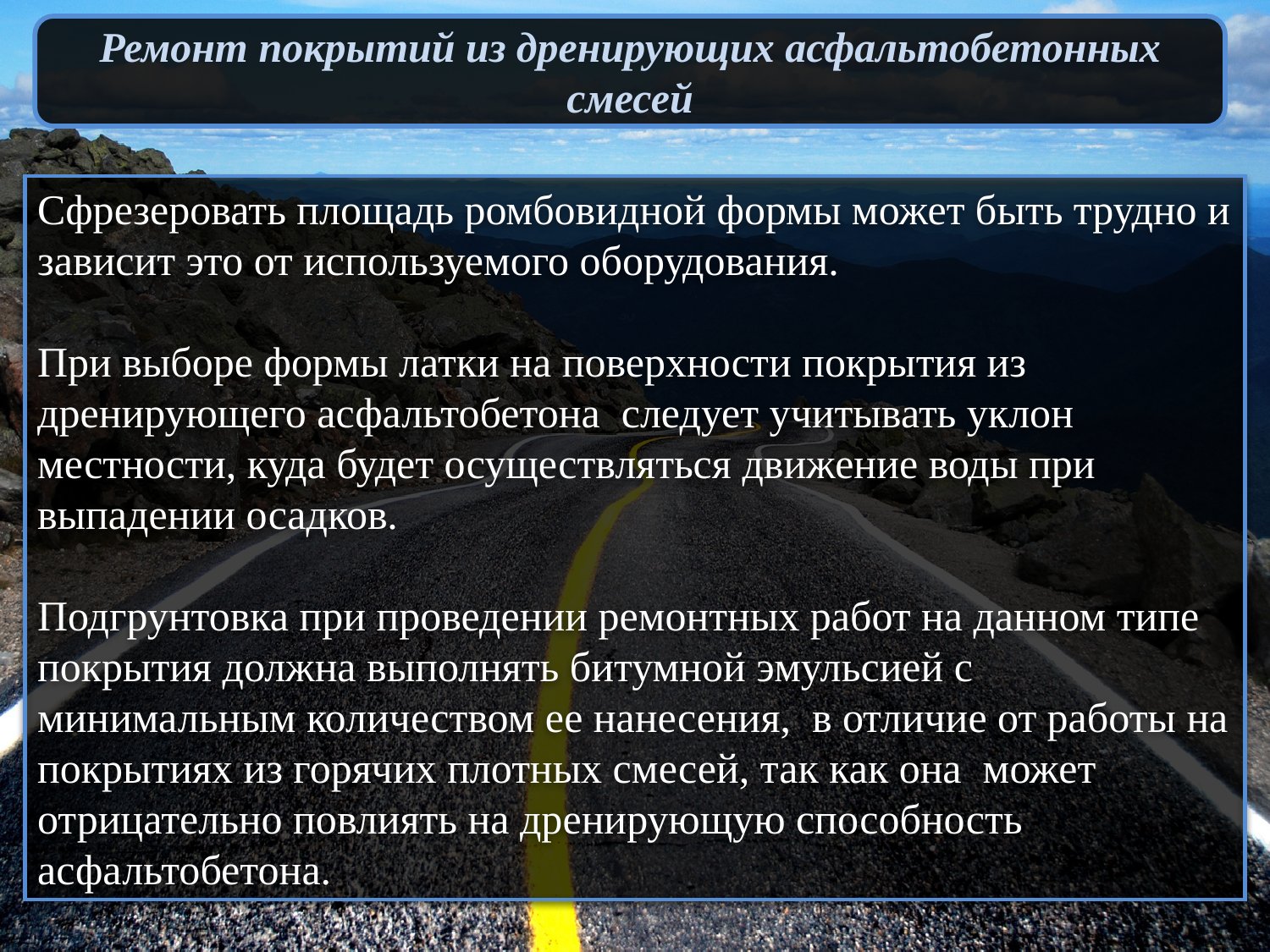

Ремонт покрытий из дренирующих асфальтобетонных смесей
Сфрезеровать площадь ромбовидной формы может быть трудно и зависит это от используемого оборудования.

При выборе формы латки на поверхности покрытия из дренирующего асфальтобетона  следует учитывать уклон местности, куда будет осуществляться движение воды при выпадении осадков.

Подгрунтовка при проведении ремонтных работ на данном типе покрытия должна выполнять битумной эмульсией с минимальным количеством ее нанесения,  в отличие от работы на покрытиях из горячих плотных смесей, так как она  может отрицательно повлиять на дренирующую способность асфальтобетона.